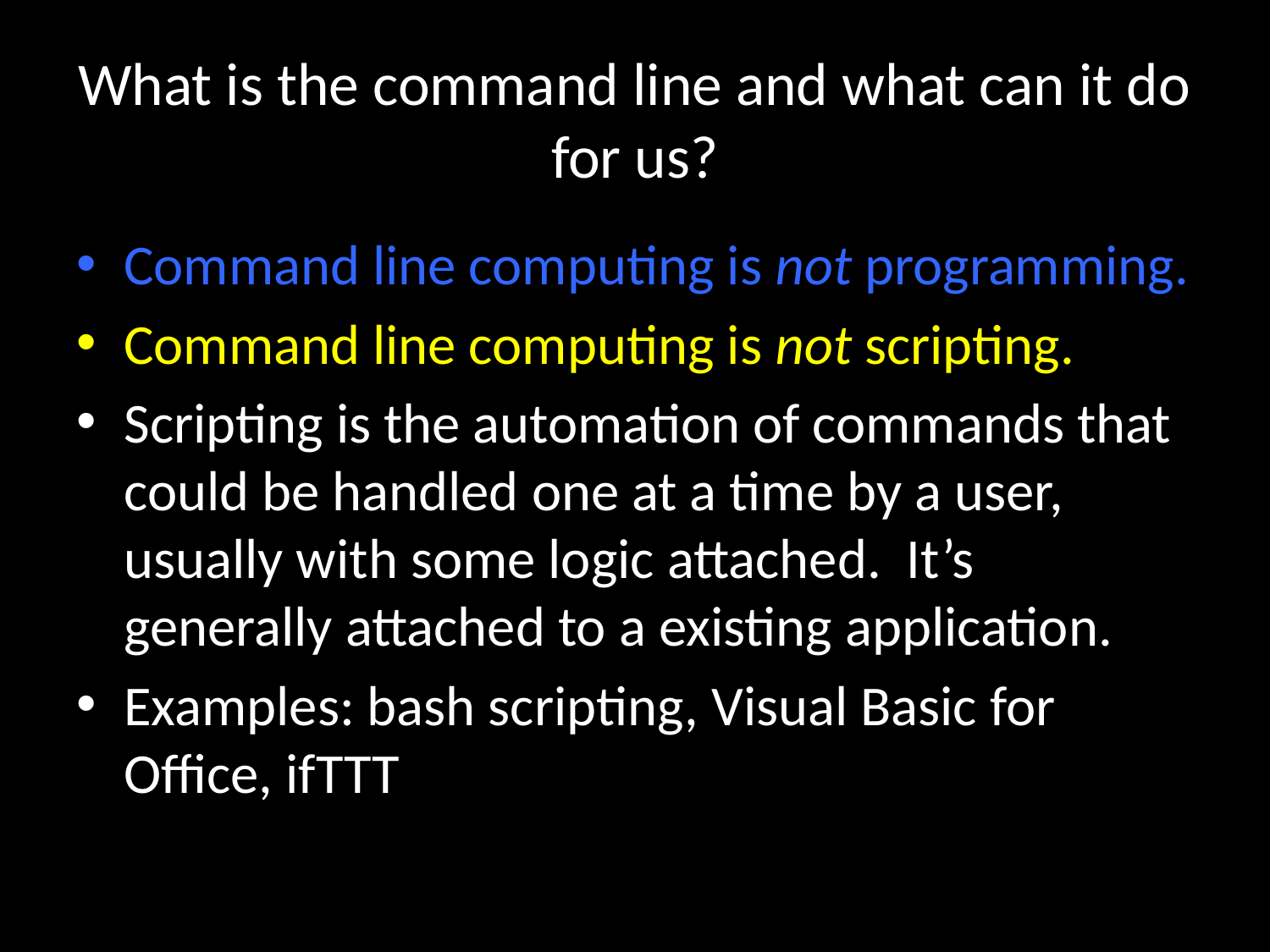

# What is the command line and what can it do for us?
Command line computing is not programming.
Command line computing is not scripting.
Scripting is the automation of commands that could be handled one at a time by a user, usually with some logic attached.  It’s generally attached to a existing application.
Examples: bash scripting, Visual Basic for Office, ifTTT